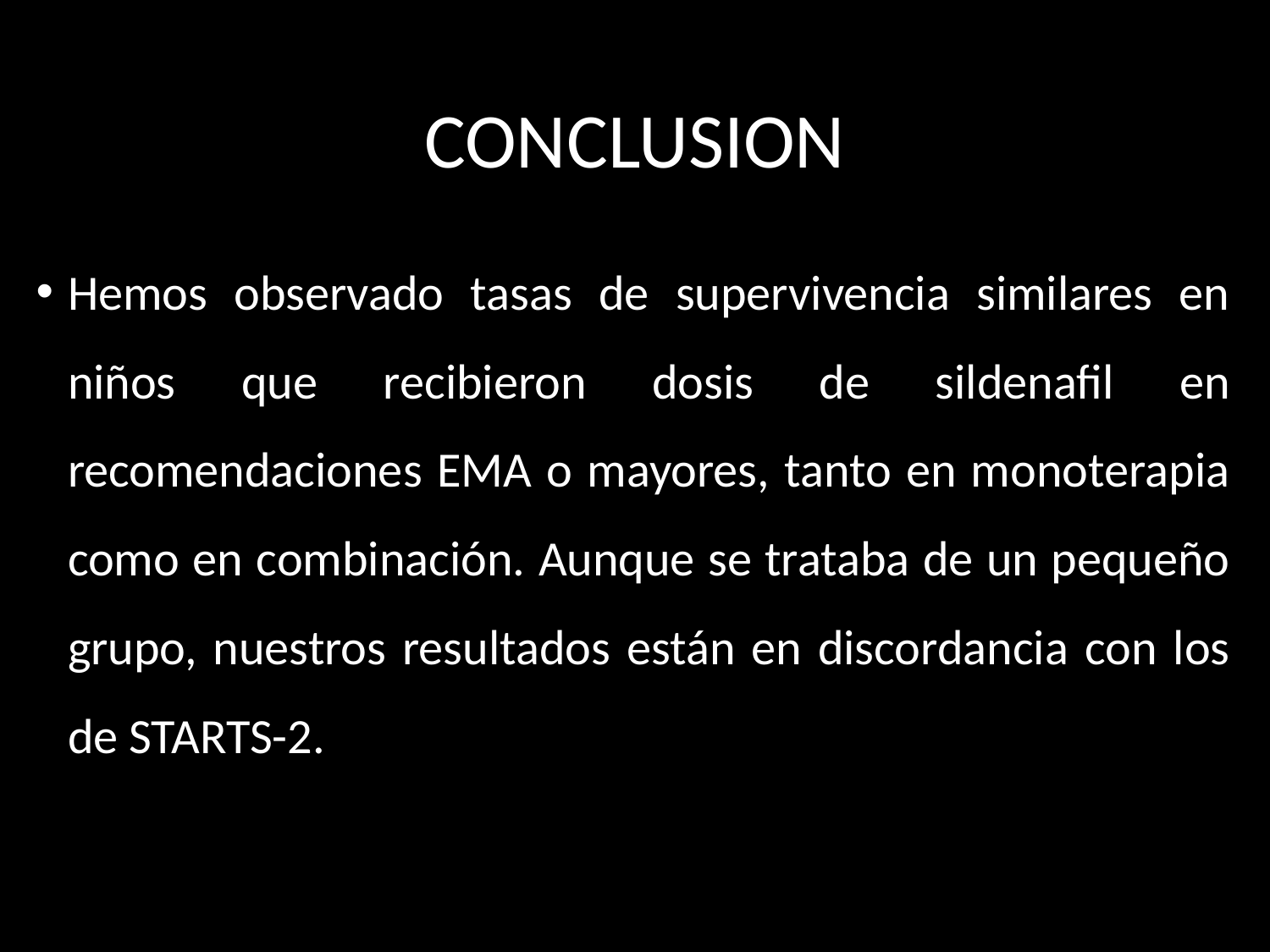

# CONCLUSION
Hemos observado tasas de supervivencia similares en niños que recibieron dosis de sildenafil en recomendaciones EMA o mayores, tanto en monoterapia como en combinación. Aunque se trataba de un pequeño grupo, nuestros resultados están en discordancia con los de STARTS-2.